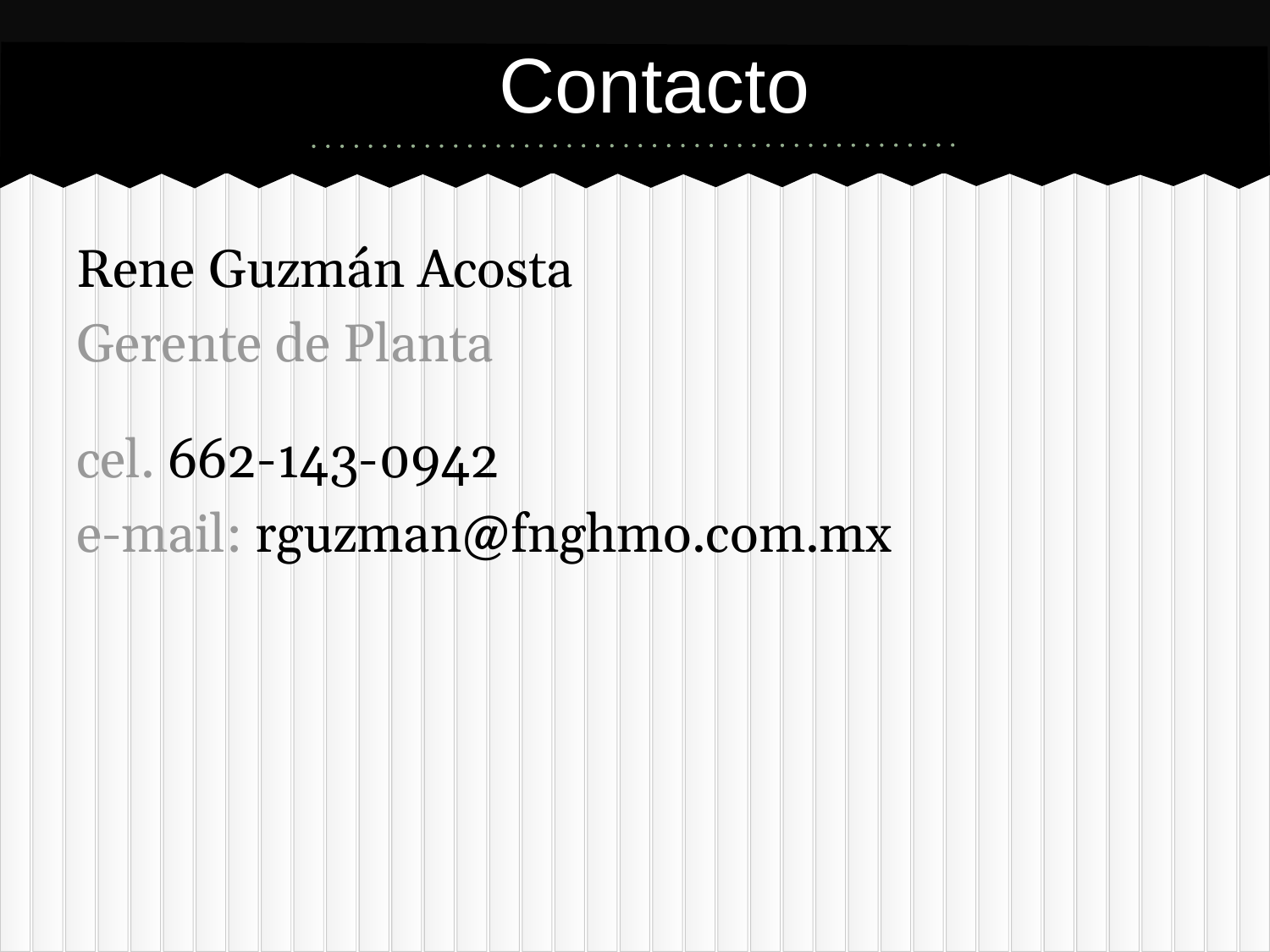

# Contacto
Rene Guzmán Acosta
Gerente de Planta

cel. 662-143-0942
e-mail: rguzman@fnghmo.com.mx